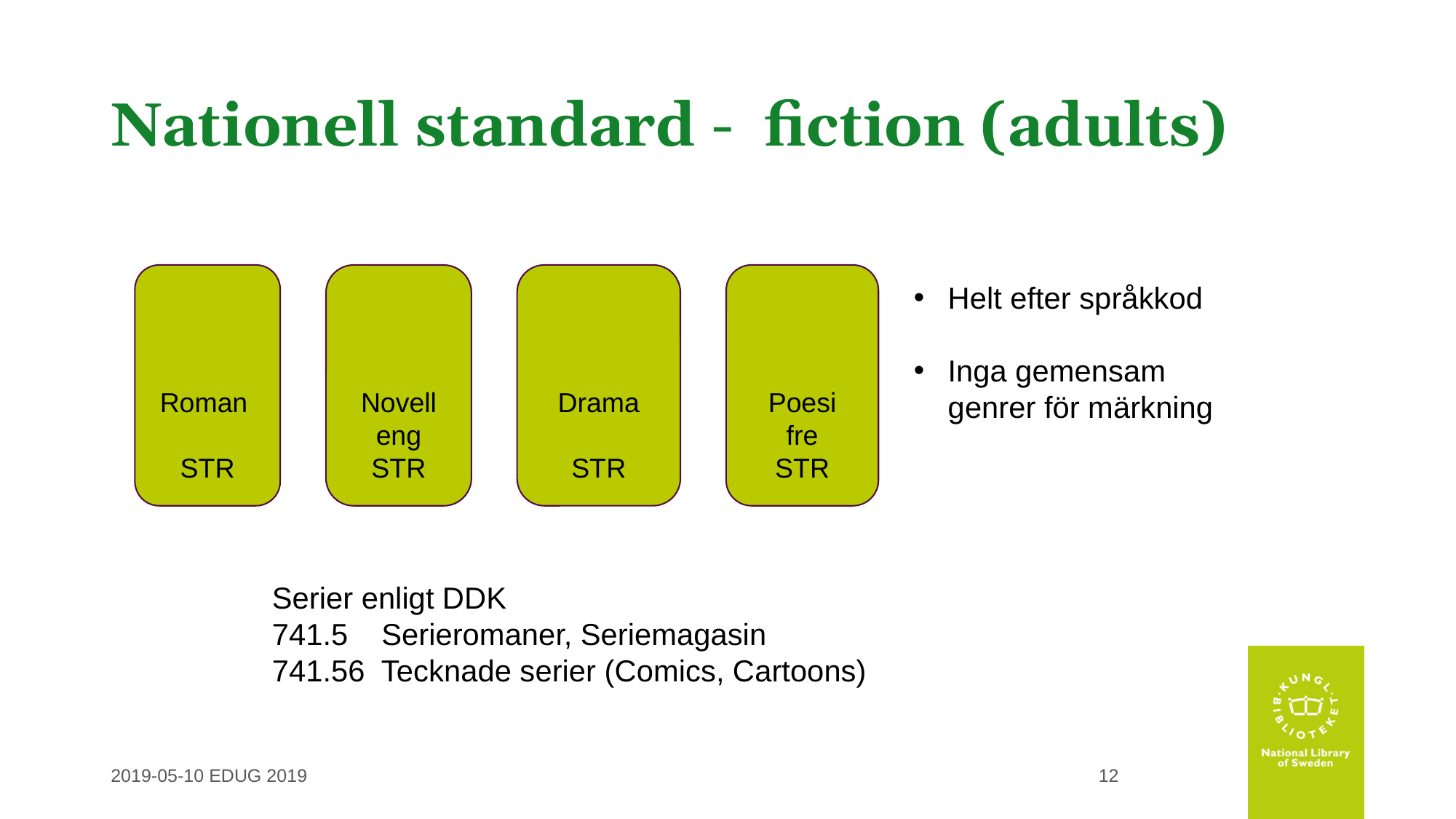

# Nationell standard -  fiction (adults)

Roman

STR

Drama

STR

Poesi
fre
STR

Novell
eng
STR
Helt efter språkkod

Inga gemensam genrer för märkning

Serier enligt DDK
741.5    Serieromaner, Seriemagasin
741.56  Tecknade serier (Comics, Cartoons)
2019-05-10 EDUG 2019
12